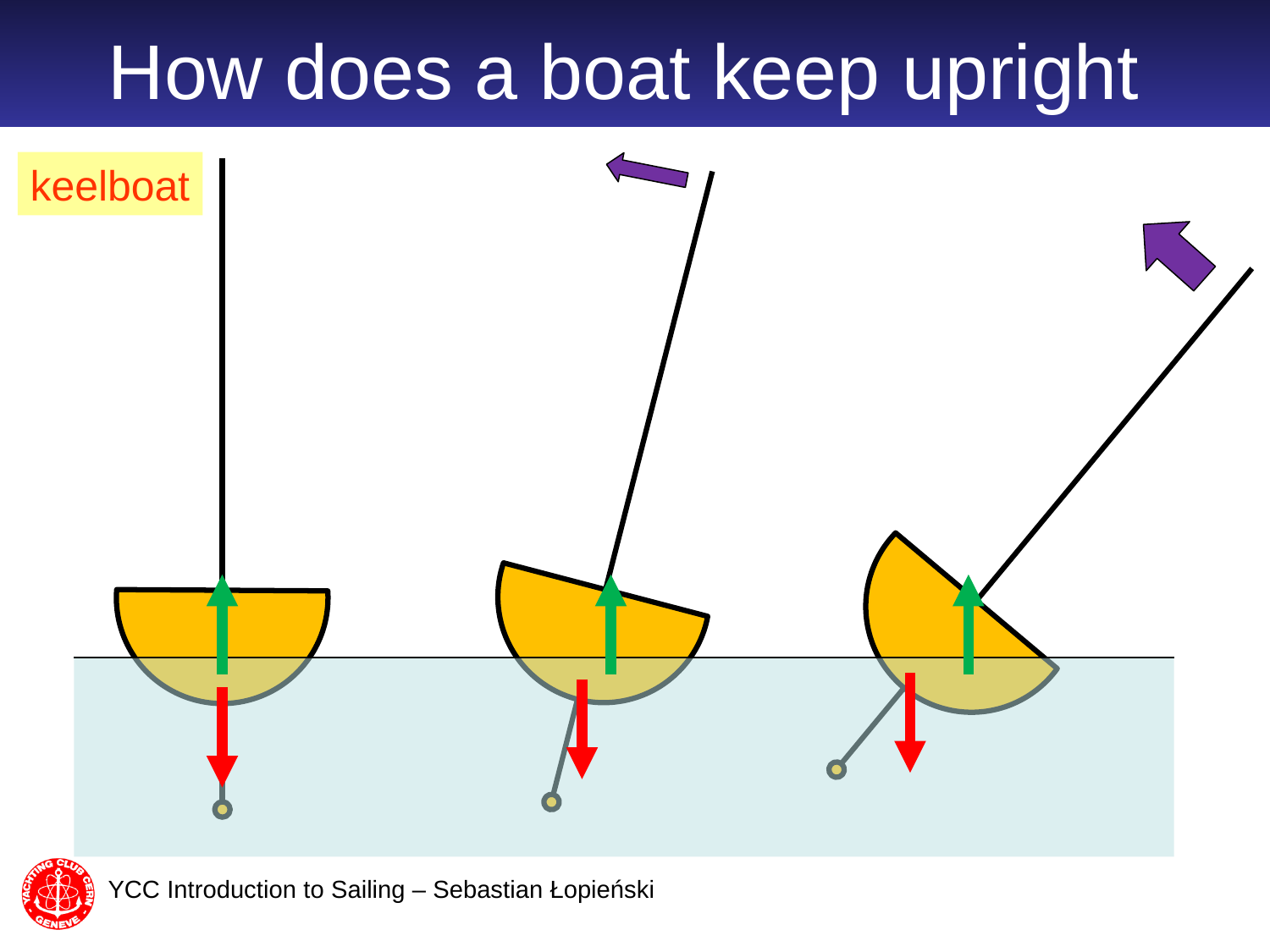

# How does a boat keep upright
keelboat

YCC Introduction to Sailing – Sebastian Łopieński